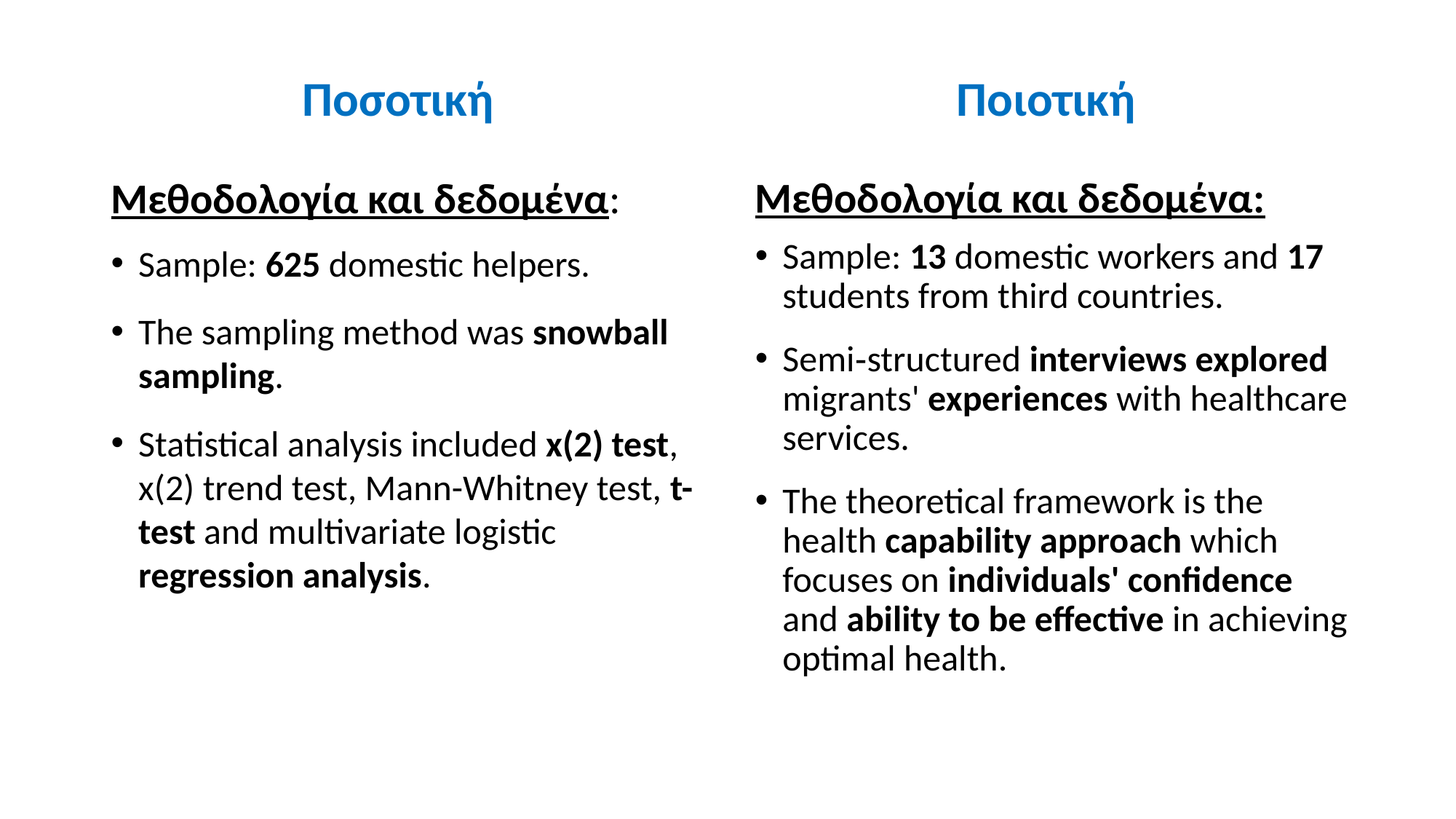

Ποιοτική
Ποσοτική
Μεθοδολογία και δεδομένα:
Sample: 625 domestic helpers.
The sampling method was snowball sampling.
Statistical analysis included x(2) test, x(2) trend test, Mann-Whitney test, t-test and multivariate logistic regression analysis.

Μεθοδολογία και δεδομένα:
Sample: 13 domestic workers and 17 students from third countries.
Semi‐structured interviews explored migrants' experiences with healthcare services.
The theoretical framework is the health capability approach which focuses on individuals' confidence and ability to be effective in achieving optimal health.